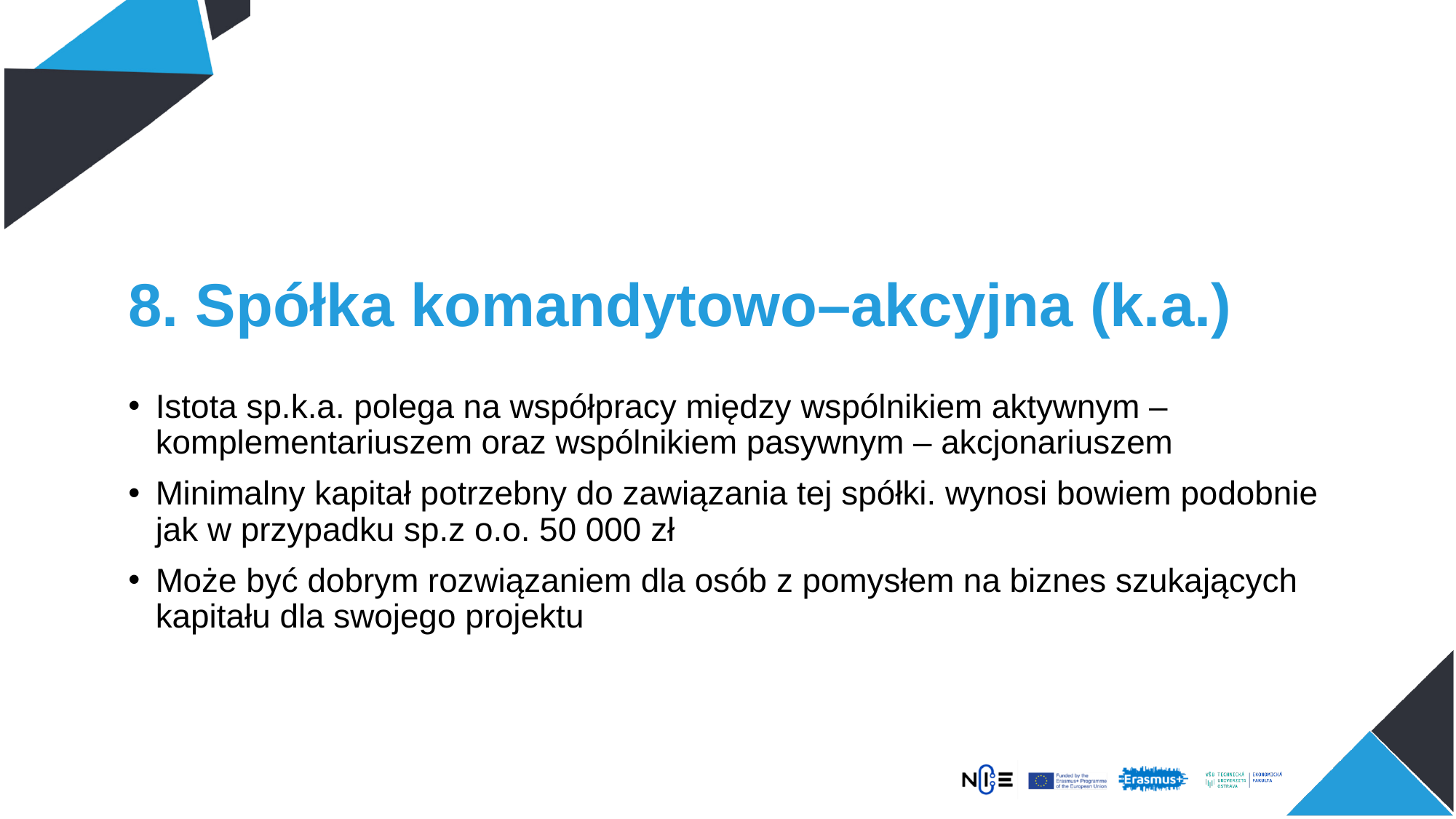

# 8. Spółka komandytowo–akcyjna (k.a.)
Istota sp.k.a. polega na współpracy między wspólnikiem aktywnym – komplementariuszem oraz wspólnikiem pasywnym – akcjonariuszem
Minimalny kapitał potrzebny do zawiązania tej spółki. wynosi bowiem podobnie jak w przypadku sp.z o.o. 50 000 zł
Może być dobrym rozwiązaniem dla osób z pomysłem na biznes szukających kapitału dla swojego projektu